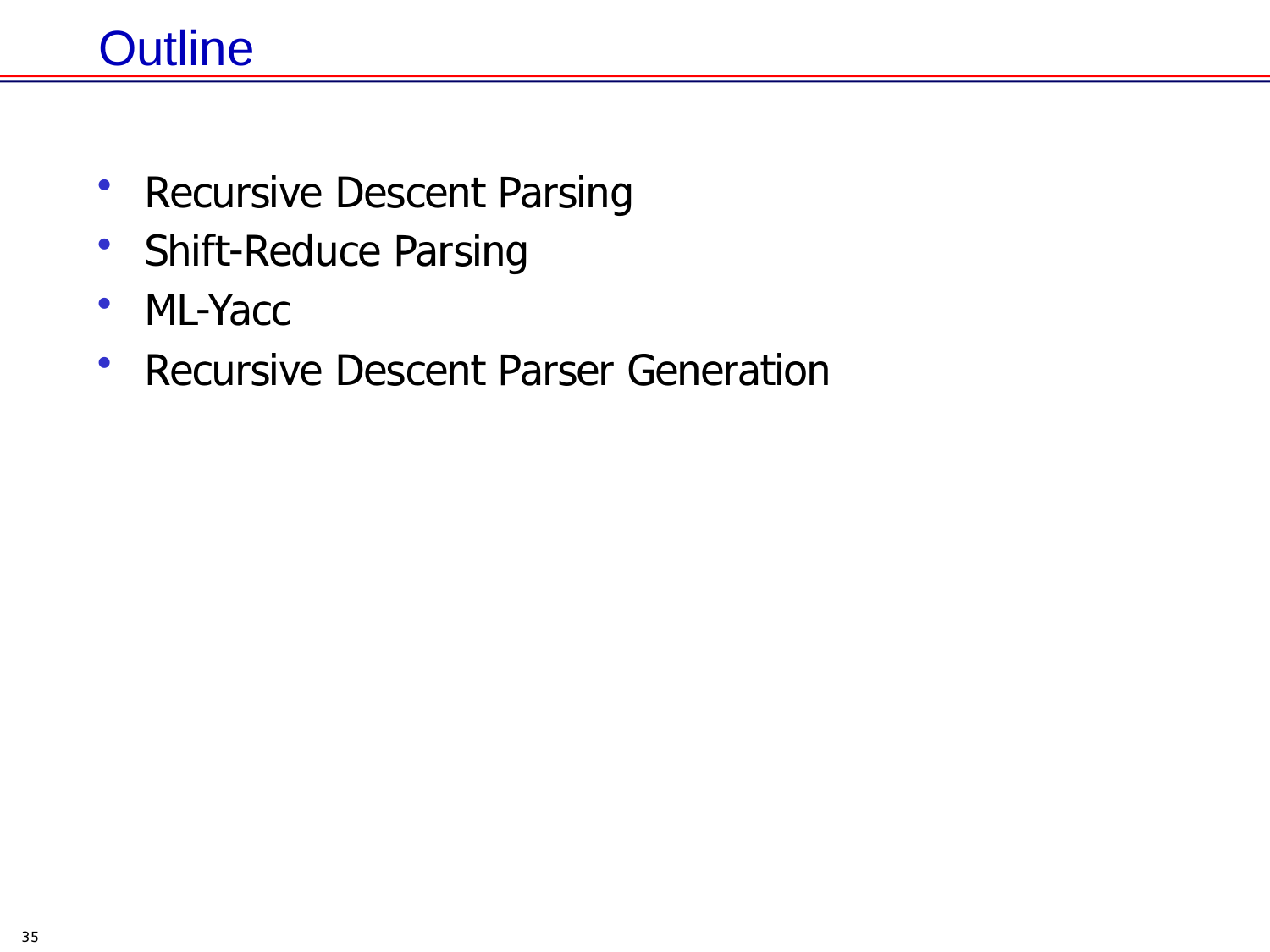

# Outline
Recursive Descent Parsing
Shift-Reduce Parsing
ML-Yacc
Recursive Descent Parser Generation

35